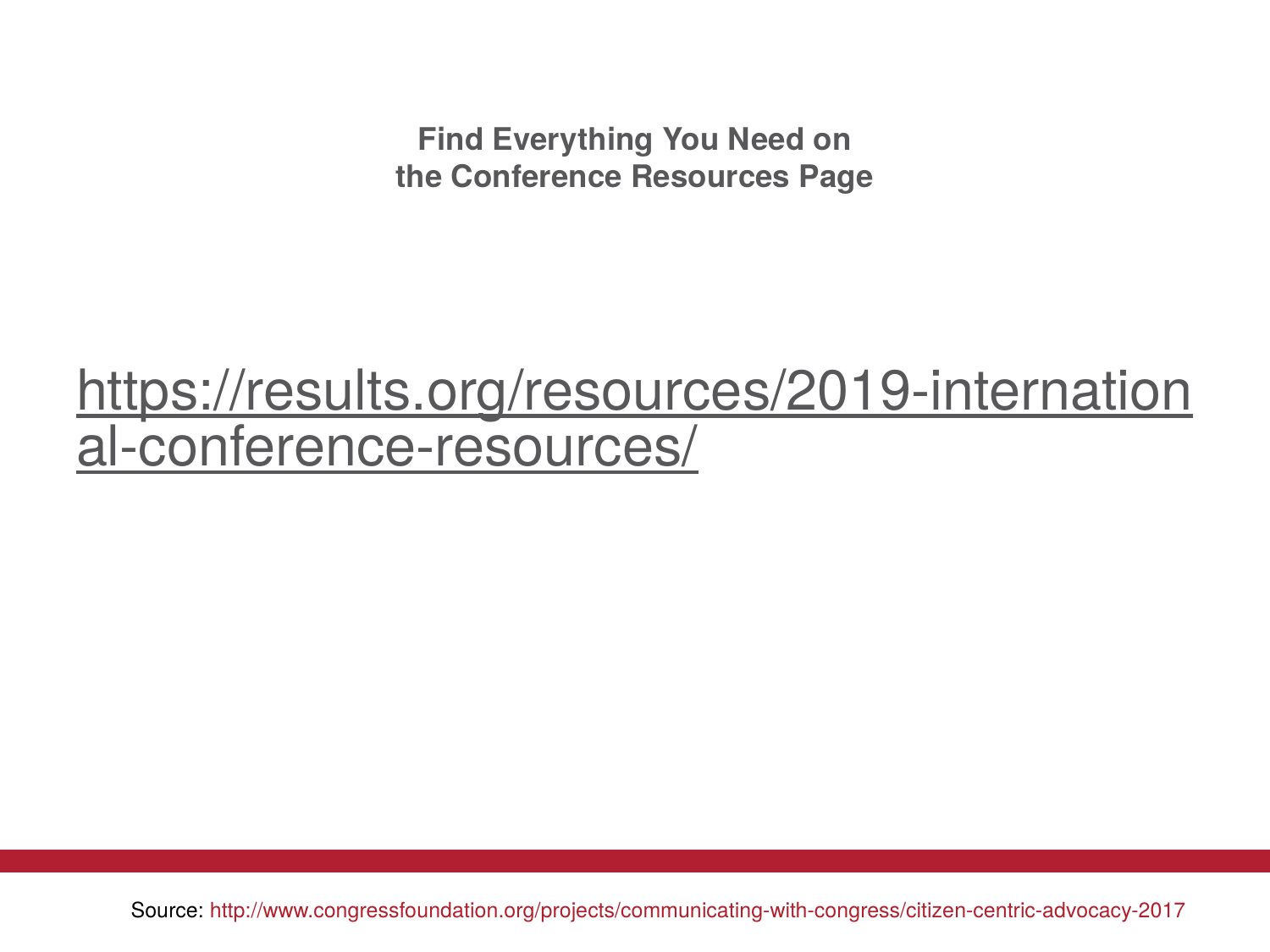

# Find Everything You Need on the Conference Resources Page
https://results.org/resources/2019-international-conference-resources/
Source: http://www.congressfoundation.org/projects/communicating-with-congress/citizen-centric-advocacy-2017